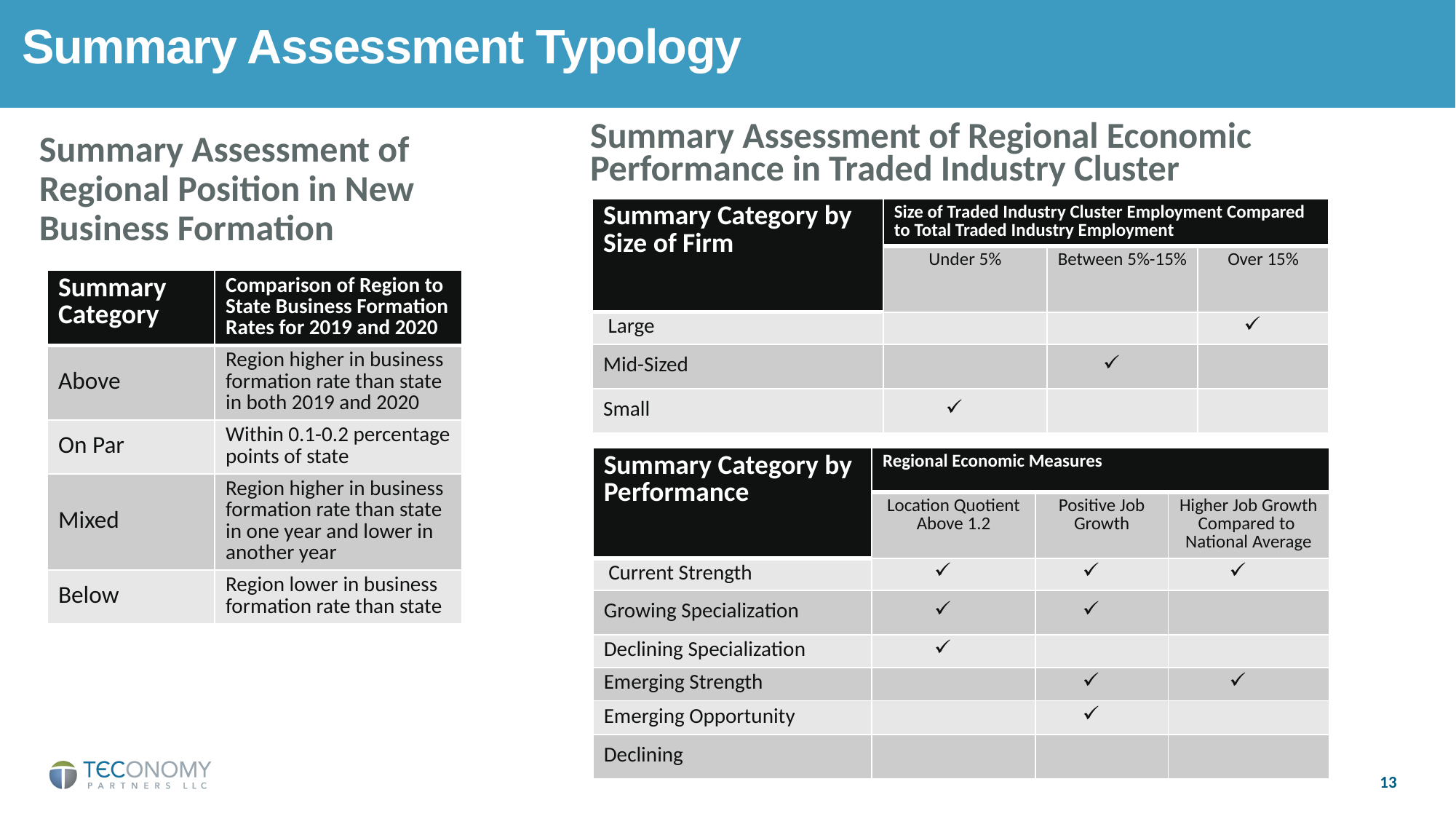

# Summary Assessment Typology
Summary Assessment of Regional Economic Performance in Traded Industry Cluster
Summary Assessment of Regional Position in New Business Formation
| Summary Category by Size of Firm | Size of Traded Industry Cluster Employment Compared to Total Traded Industry Employment |  |  |
| --- | --- | --- | --- |
| Summary Category | Under 5% | Between 5%-15% | Over 15% |
| Large |  |  |  |
| Mid-Sized |  |  |  |
| Small |  |  |  |
| Summary Category | Comparison of Region to State Business Formation Rates for 2019 and 2020 |
| --- | --- |
| Above | Region higher in business formation rate than state in both 2019 and 2020 |
| On Par | Within 0.1-0.2 percentage points of state |
| Mixed | Region higher in business formation rate than state in one year and lower in another year |
| Below | Region lower in business formation rate than state |
| Summary Category by Performance | Regional Economic Measures |  |  |
| --- | --- | --- | --- |
| Summary Category | Location Quotient Above 1.2 | Positive Job Growth | Higher Job Growth Compared to National Average |
| Current Strength |  |  |  |
| Growing Specialization |  |  |  |
| Declining Specialization |  |  |  |
| Emerging Strength |  |  |  |
| Emerging Opportunity |  |  |  |
| Declining |  |  |  |
13